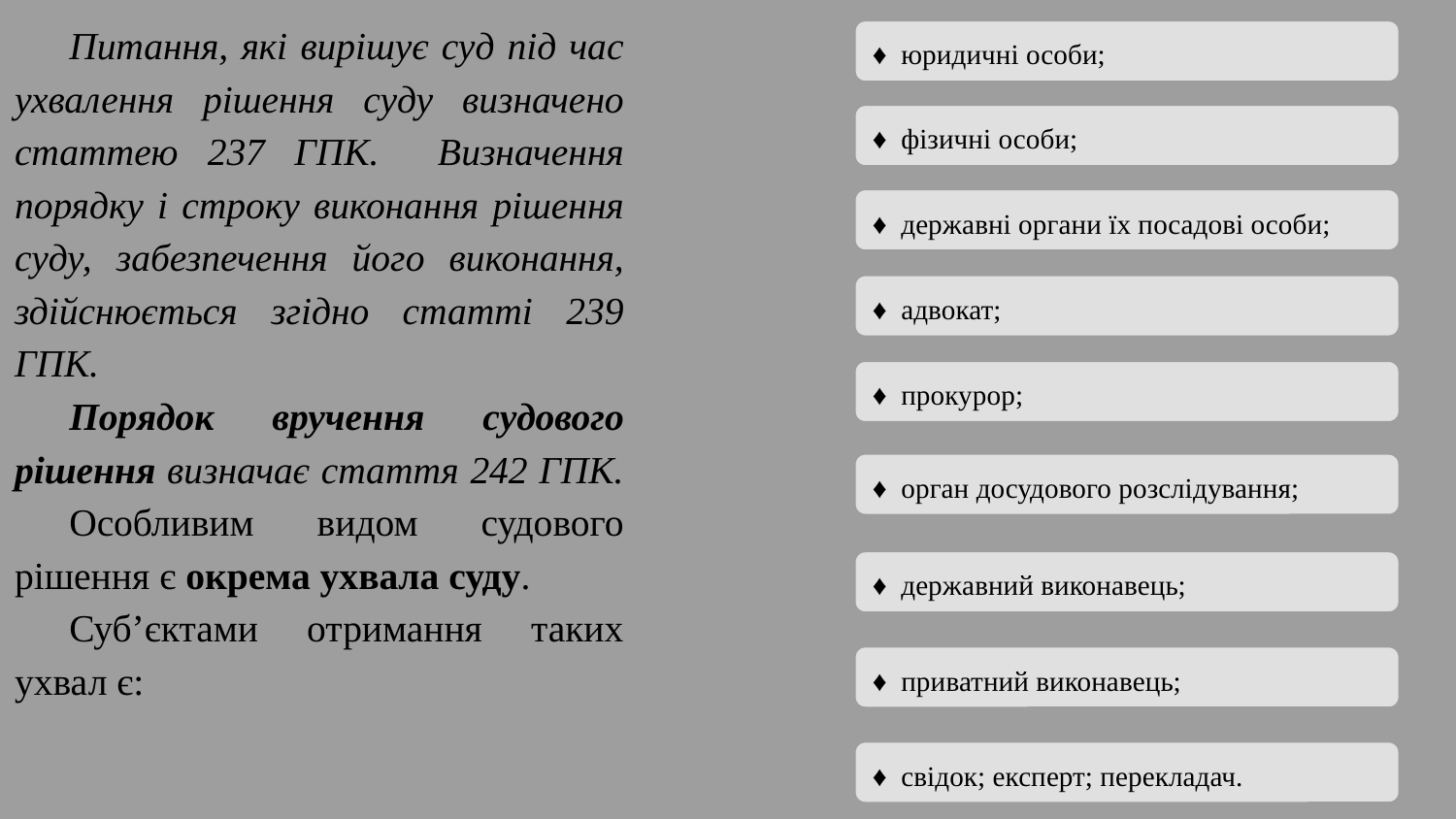

Питання, які вирішує суд під час ухвалення рішення суду визначено статтею 237 ГПК.  Визначення порядку і строку виконання рішення суду, забезпечення його виконання, здійснюється згідно статті 239 ГПК.
Порядок вручення судового рішення визначає стаття 242 ГПК.
Особливим видом судового рішення є окрема ухвала суду.
Суб’єктами отримання таких ухвал є:
♦  юридичні особи;
♦  фізичні особи;
♦  державні органи їх посадові особи;
♦  адвокат;
♦  прокурор;
♦  орган досудового розслідування;
♦  державний виконавець;
♦  приватний виконавець;
♦  свідок; експерт; перекладач.